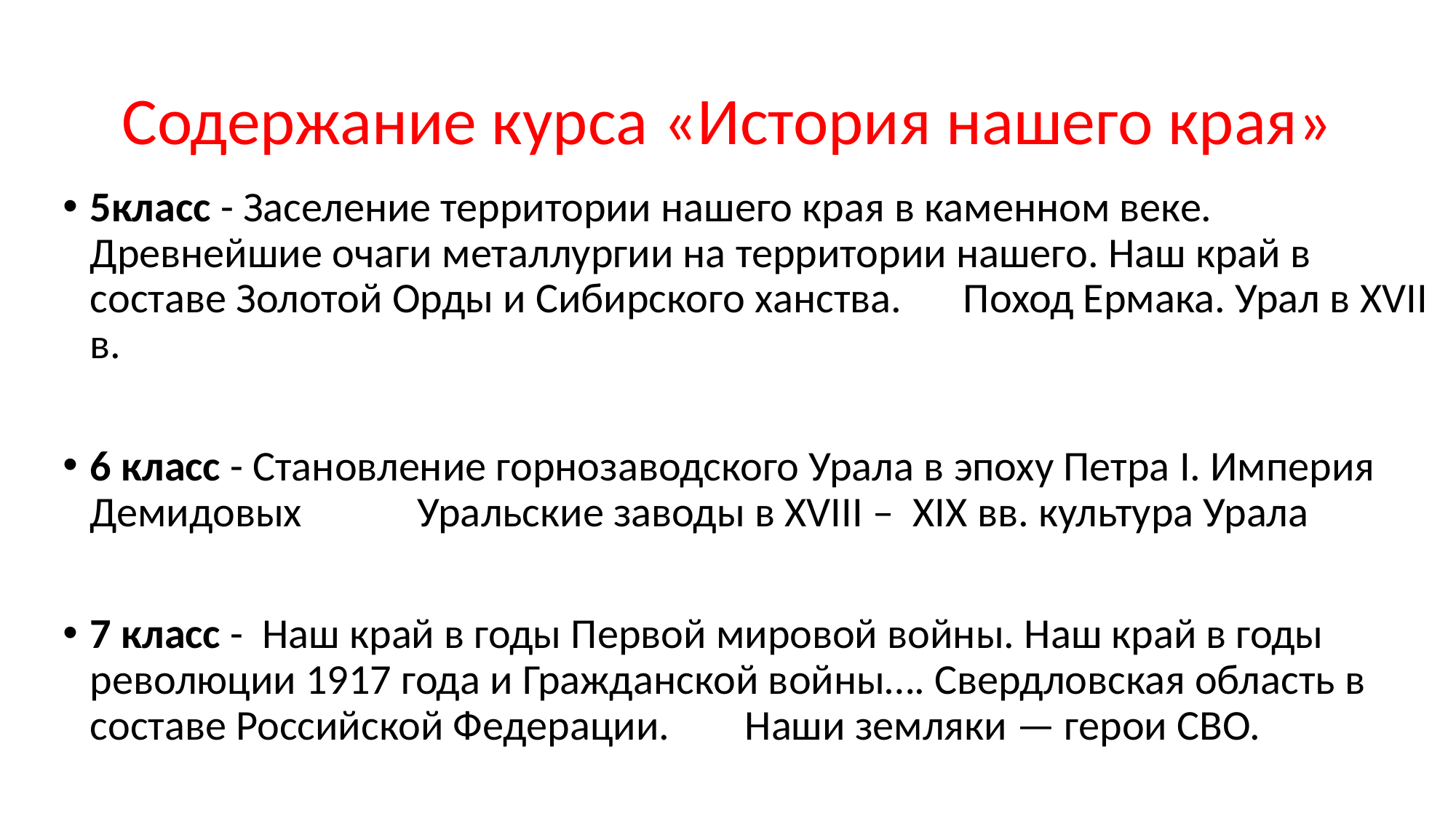

# Содержание курса «История нашего края»
5класс - Заселение территории нашего края в каменном веке. Древнейшие очаги металлургии на территории нашего. Наш край в составе Золотой Орды и Сибирского ханства. 	Поход Ермака. Урал в XVII в.

6 класс - Становление горнозаводского Урала в эпоху Петра I. Империя Демидовых 	Уральские заводы в XVIII –  XIX вв. культура Урала

7 класс -  Наш край в годы Первой мировой войны. Наш край в годы революции 1917 года и Гражданской войны…. Свердловская область в составе Российской Федерации. 	Наши земляки — герои СВО.